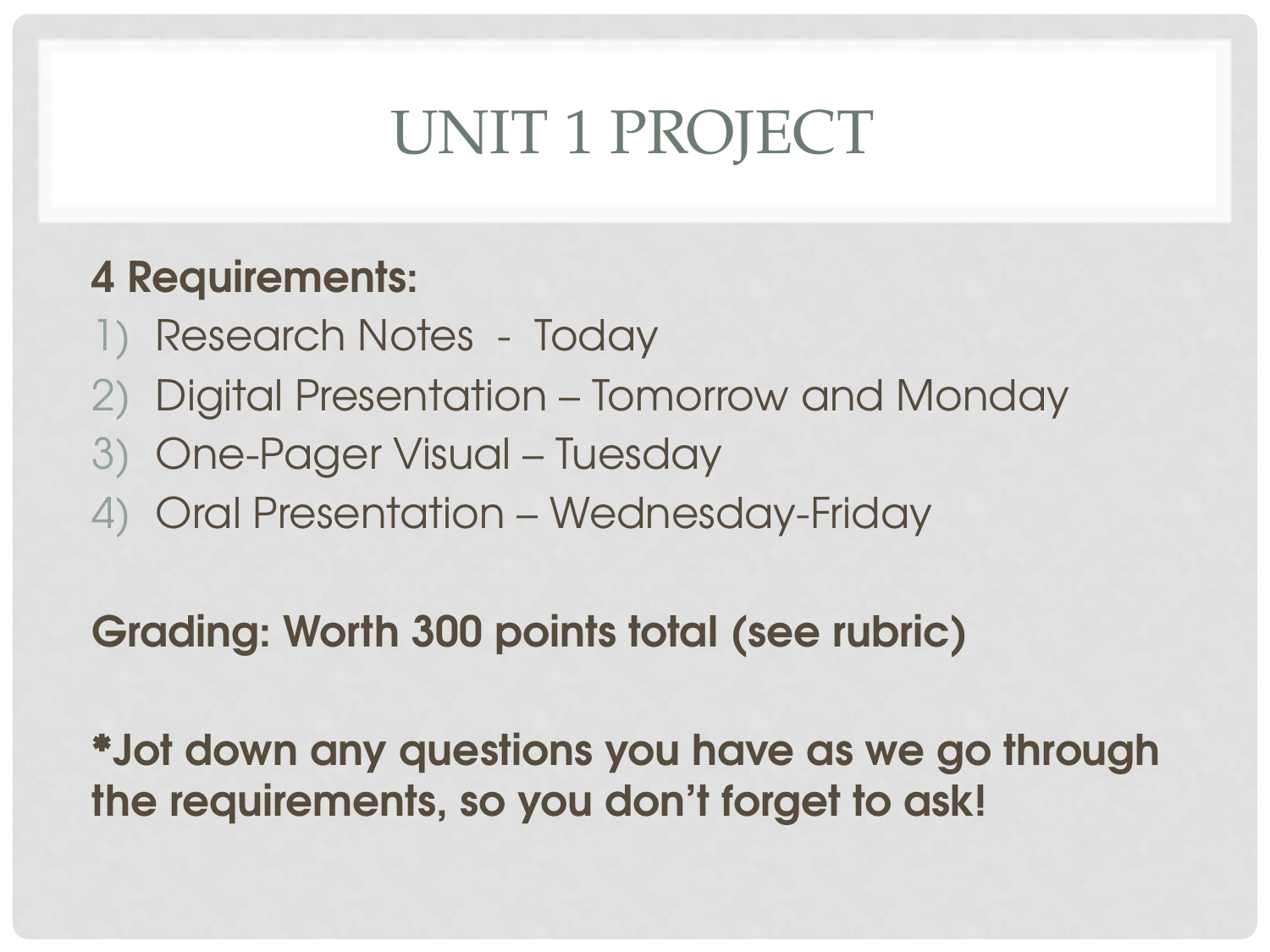

# Unit 1 Project
4 Requirements:
Research Notes  -  Today
Digital Presentation – Tomorrow and Monday
One-Pager Visual – Tuesday
Oral Presentation – Wednesday-Friday

Grading: Worth 300 points total (see rubric)

*Jot down any questions you have as we go through the requirements, so you don’t forget to ask!